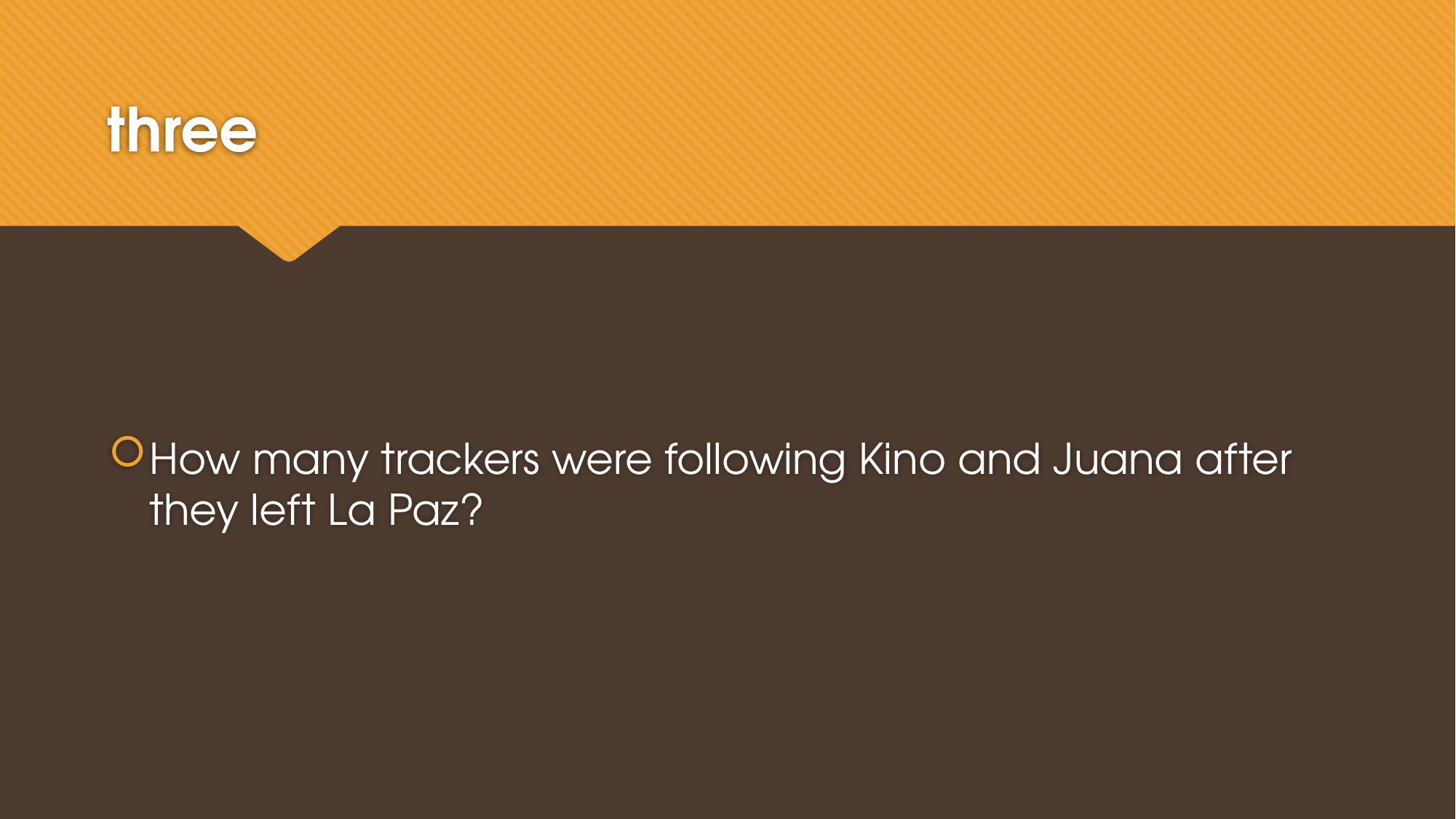

# three
How many trackers were following Kino and Juana after they left La Paz?